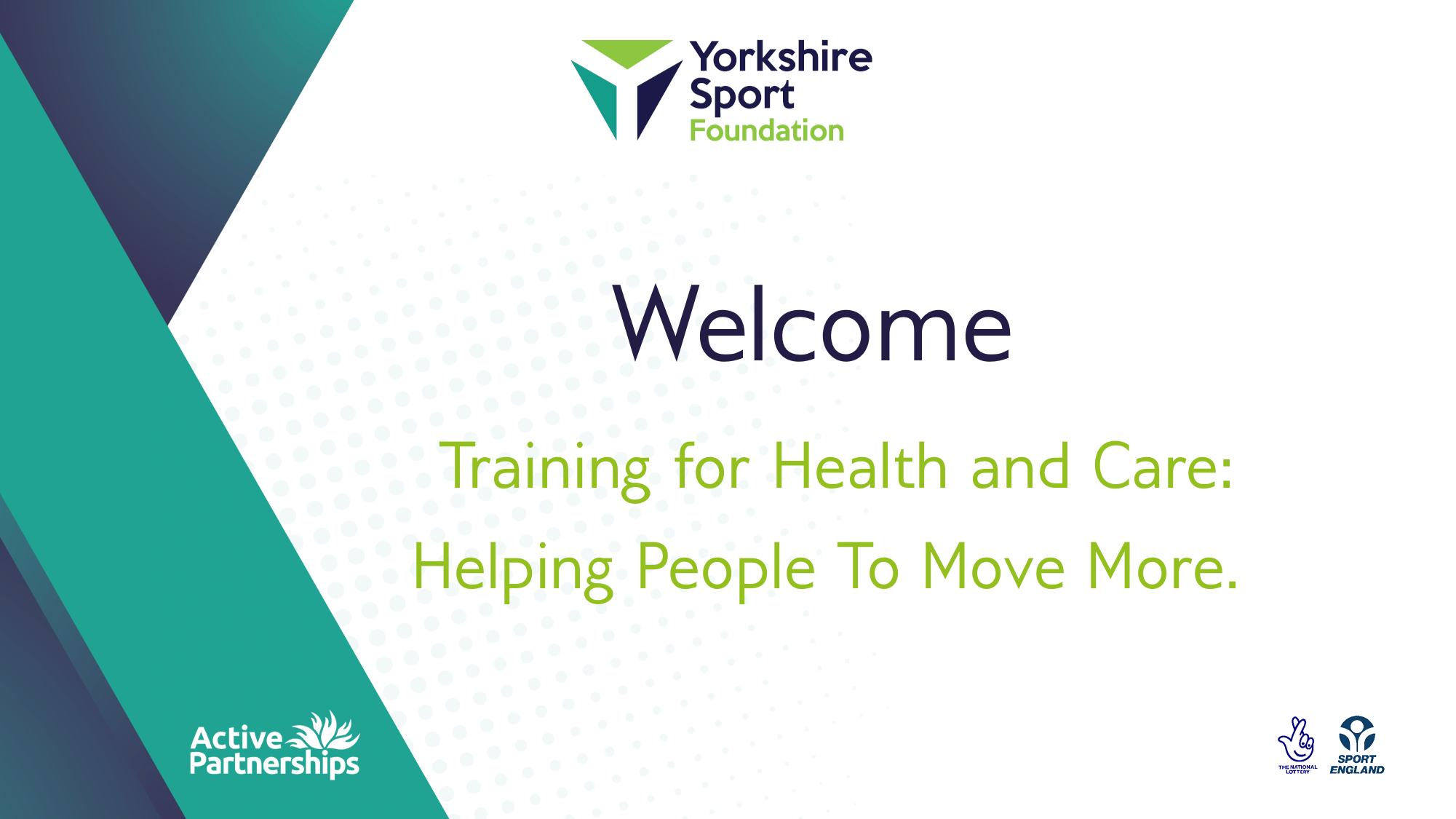

# Welcome
Training for Health and Care:
Helping People To Move More.